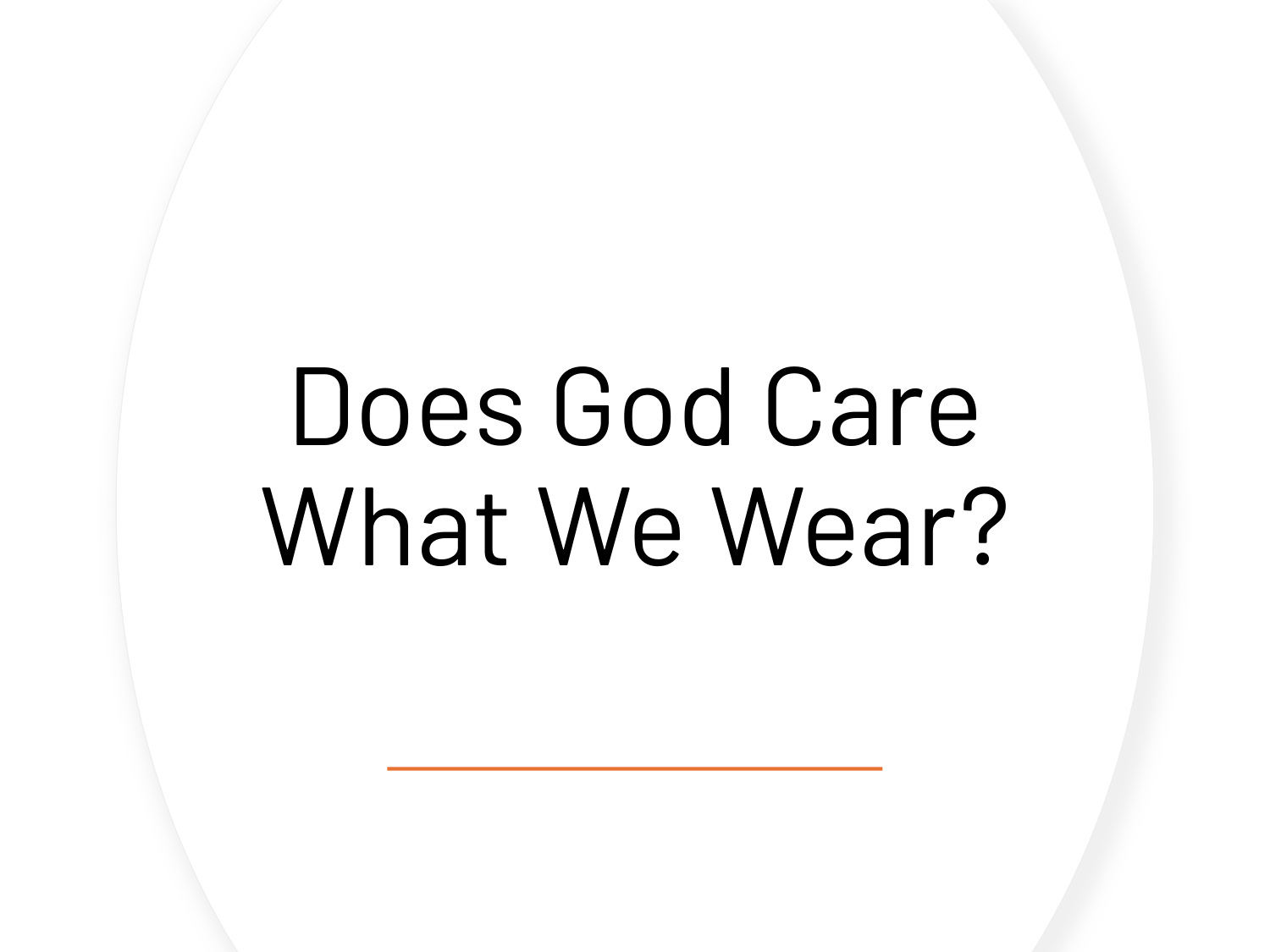

# Does God Care What We Wear?